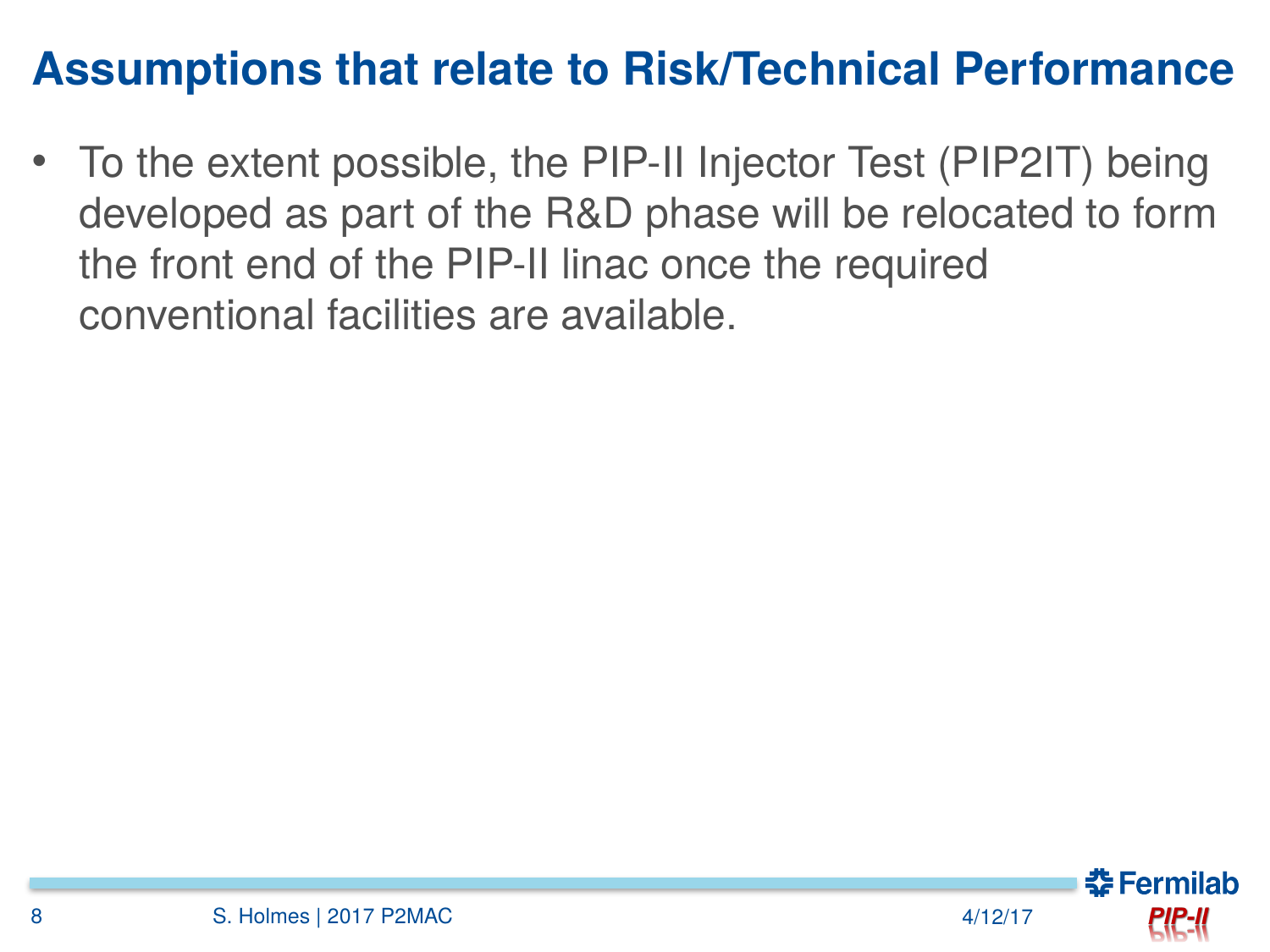

# Assumptions that relate to Risk/Technical Performance
To the extent possible, the PIP-II Injector Test (PIP2IT) being developed as part of the R&D phase will be relocated to form the front end of the PIP-II linac once the required conventional facilities are available.
8
S. Holmes | 2017 P2MAC
4/12/17